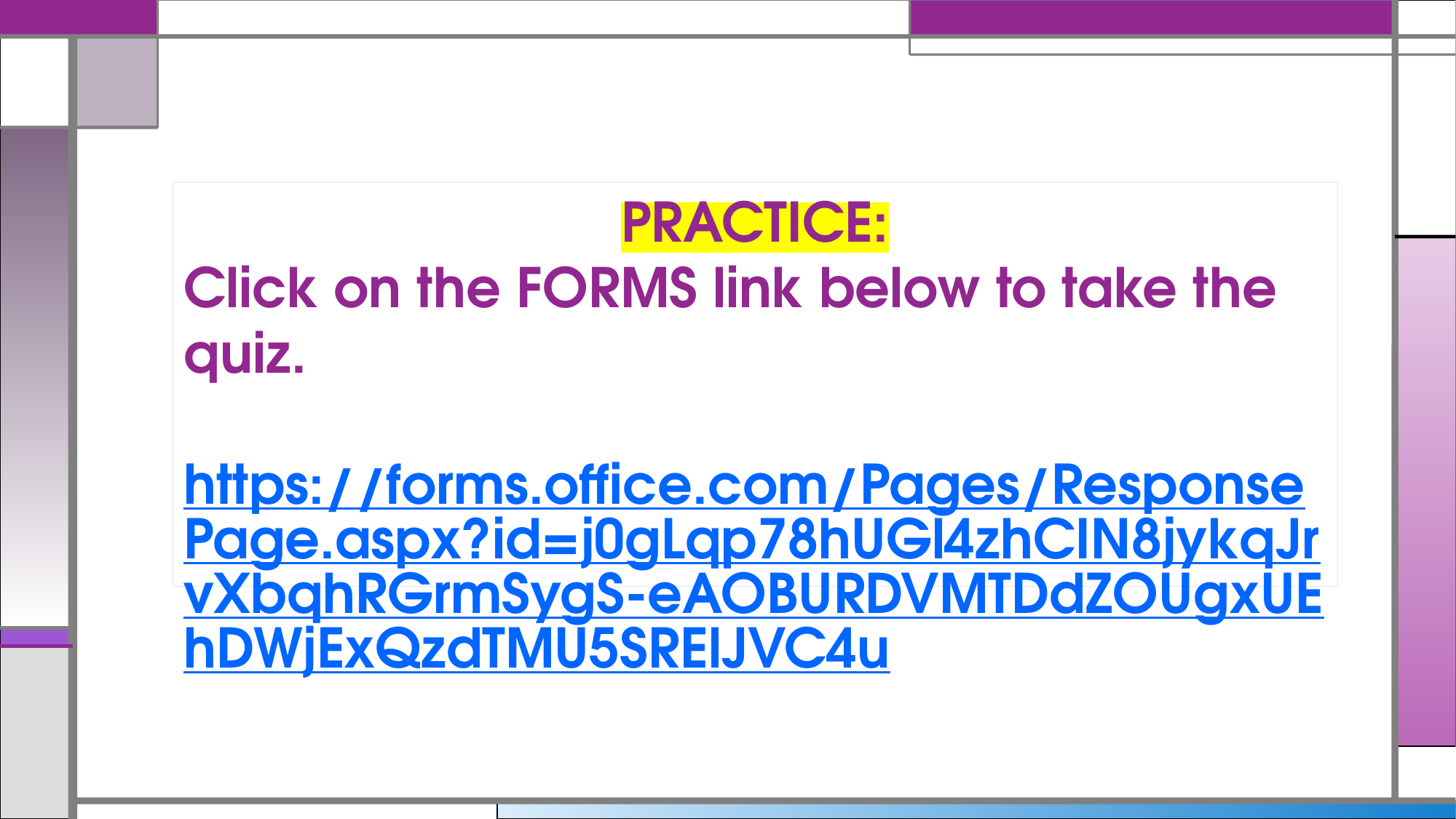

PRACTICE:
Click on the FORMS link below to take the quiz.

https://forms.office.com/Pages/ResponsePage.aspx?id=j0gLqp78hUGl4zhCIN8jykqJrvXbqhRGrmSygS-eAOBURDVMTDdZOUgxUEhDWjExQzdTMU5SRElJVC4u